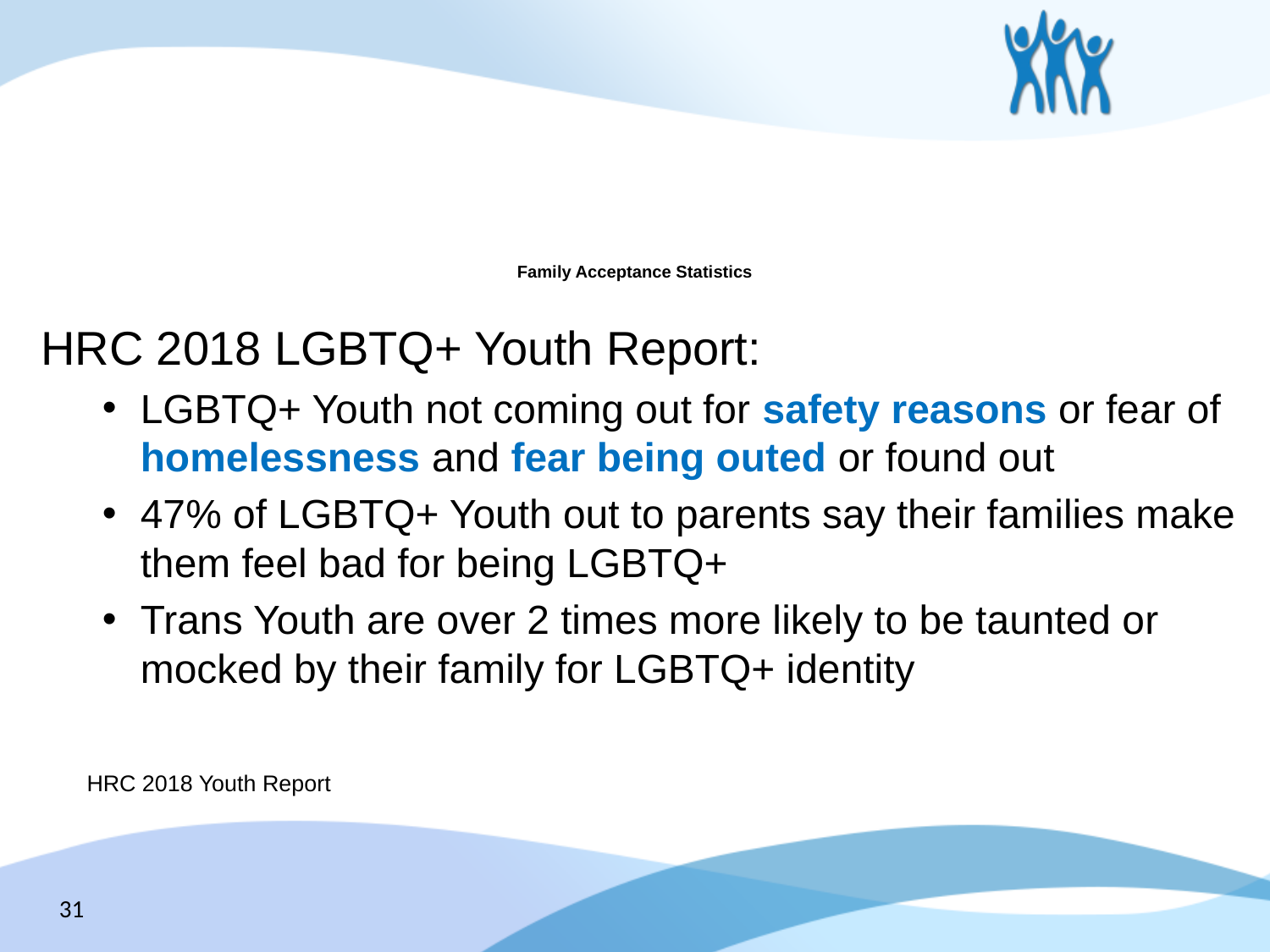

# Family Acceptance Statistics
HRC 2018 LGBTQ+ Youth Report:
LGBTQ+ Youth not coming out for safety reasons or fear of homelessness and fear being outed or found out
47% of LGBTQ+ Youth out to parents say their families make them feel bad for being LGBTQ+
Trans Youth are over 2 times more likely to be taunted or mocked by their family for LGBTQ+ identity

HRC 2018 Youth Report

31